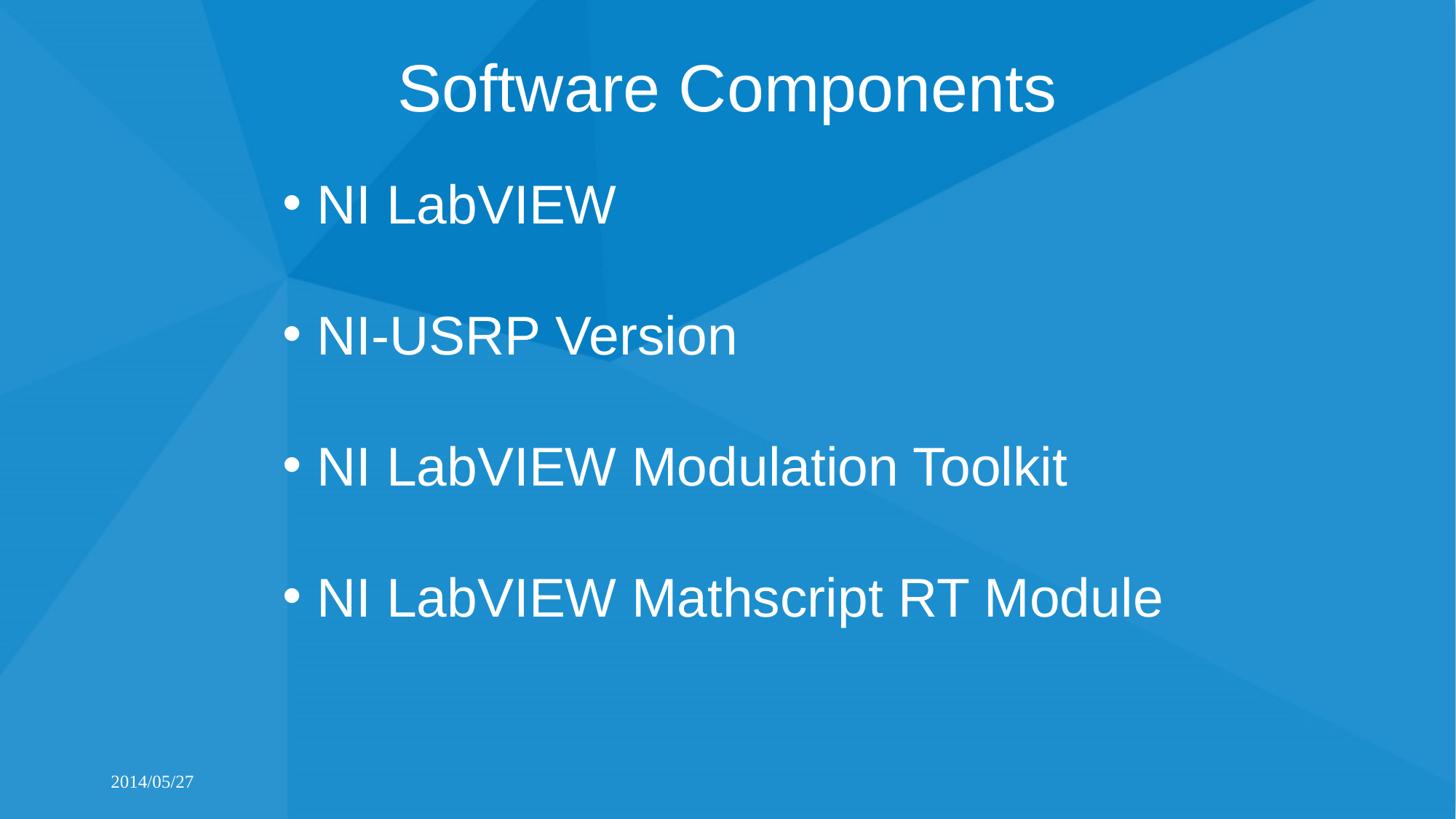

# Software Components
NI LabVIEW

NI-USRP Version

NI LabVIEW Modulation Toolkit

NI LabVIEW Mathscript RT Module

2014/05/27